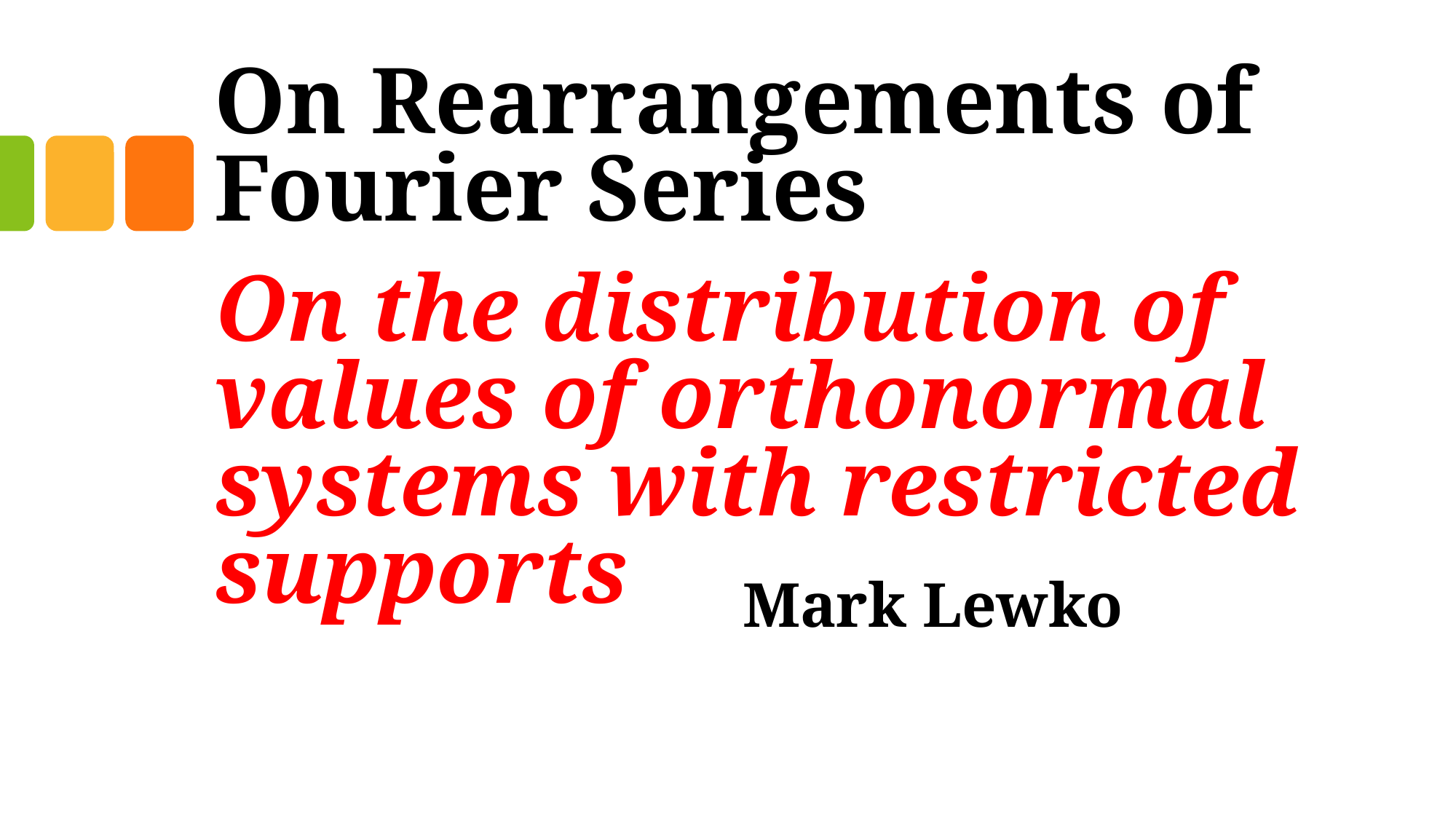

# On Rearrangements of Fourier Series
On the distribution of values of orthonormal systems with restricted supports
Mark Lewko
TexPoint fonts used in EMF.
Read the TexPoint manual before you delete this box.: AAAAAAAAAAAAAAA